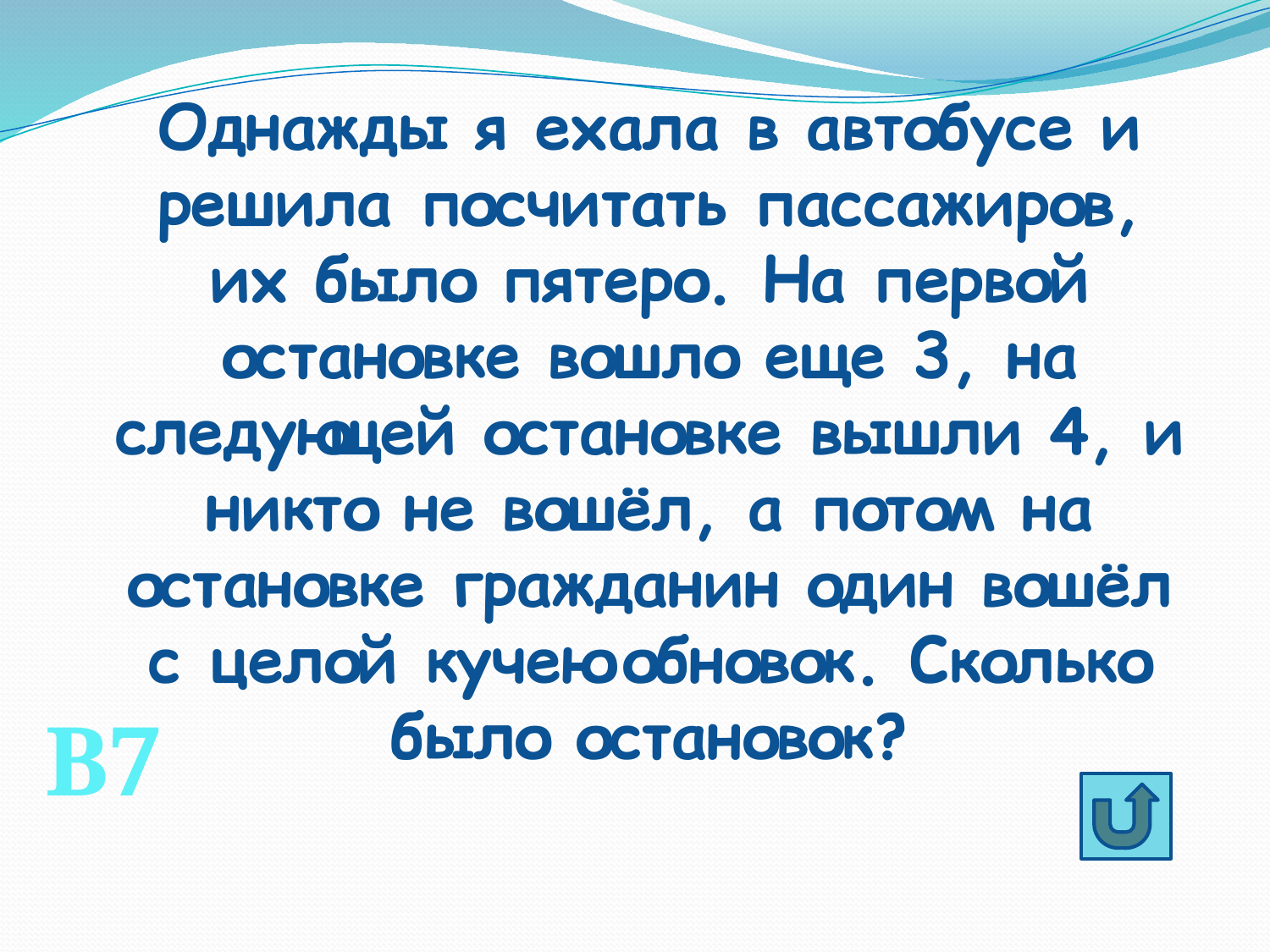

Однажды я ехала в автобусе и решила посчитать пассажиров, их было пятеро. На первой остановке вошло еще 3, на следующей остановке вышли 4, и никто не вошёл, а потом на остановке гражданин один вошёл с целой кучею обновок. Сколько было остановок?
В7